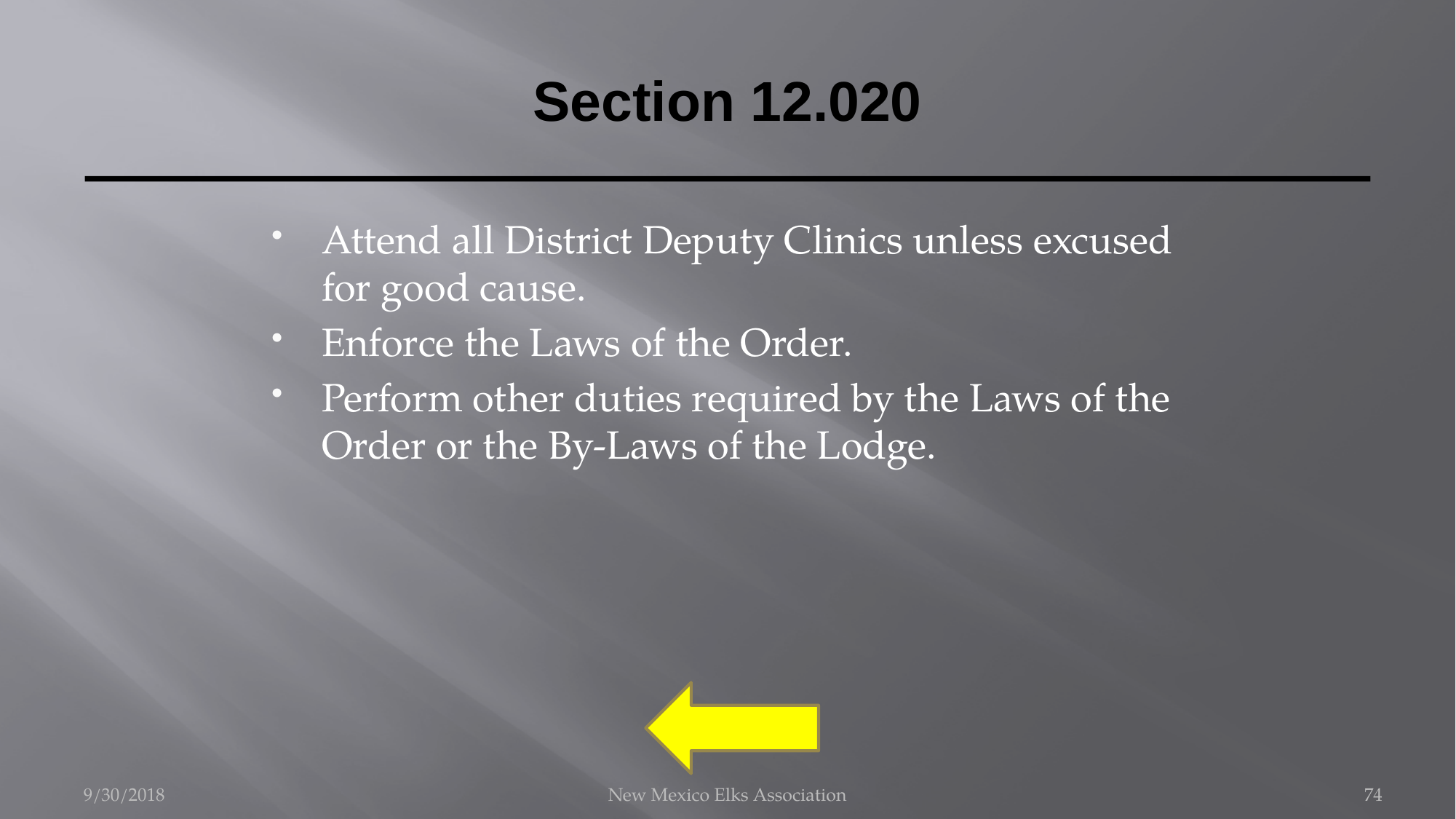

# Section 12.020
Attend all District Deputy Clinics unless excused for good cause.
Enforce the Laws of the Order.
Perform other duties required by the Laws of the Order or the By-Laws of the Lodge.

9/30/2018
New Mexico Elks Association
74